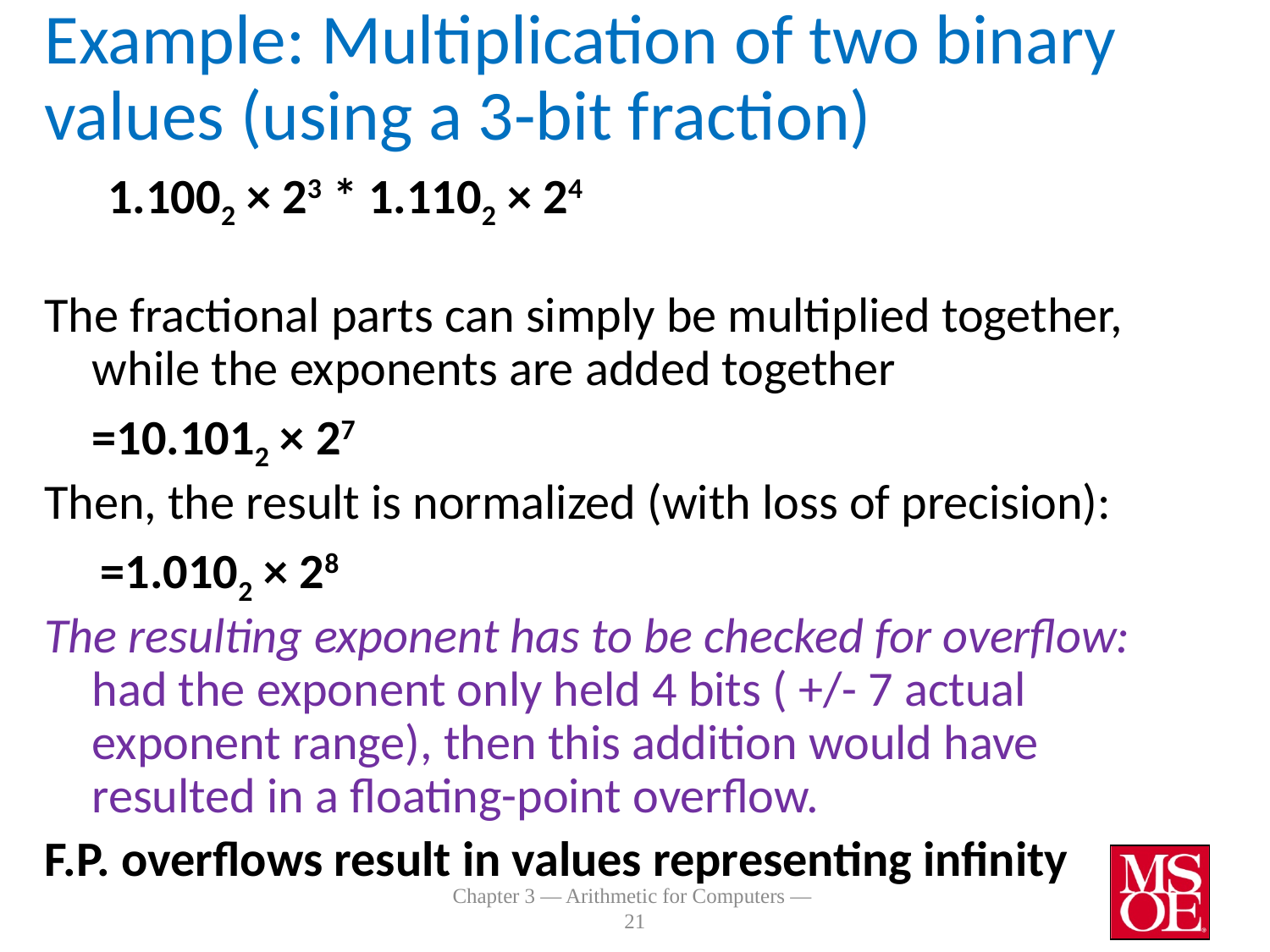

# Example: Multiplication of two binary values (using a 3-bit fraction)
1.1002 × 23 * 1.1102 × 24

The fractional parts can simply be multiplied together, while the exponents are added together
	=10.1012 × 27
Then, the result is normalized (with loss of precision):
     =1.0102 × 28
The resulting exponent has to be checked for overflow: had the exponent only held 4 bits ( +/- 7 actual exponent range), then this addition would have resulted in a floating-point overflow.
F.P. overflows result in values representing infinity

Chapter 3 — Arithmetic for Computers — 21